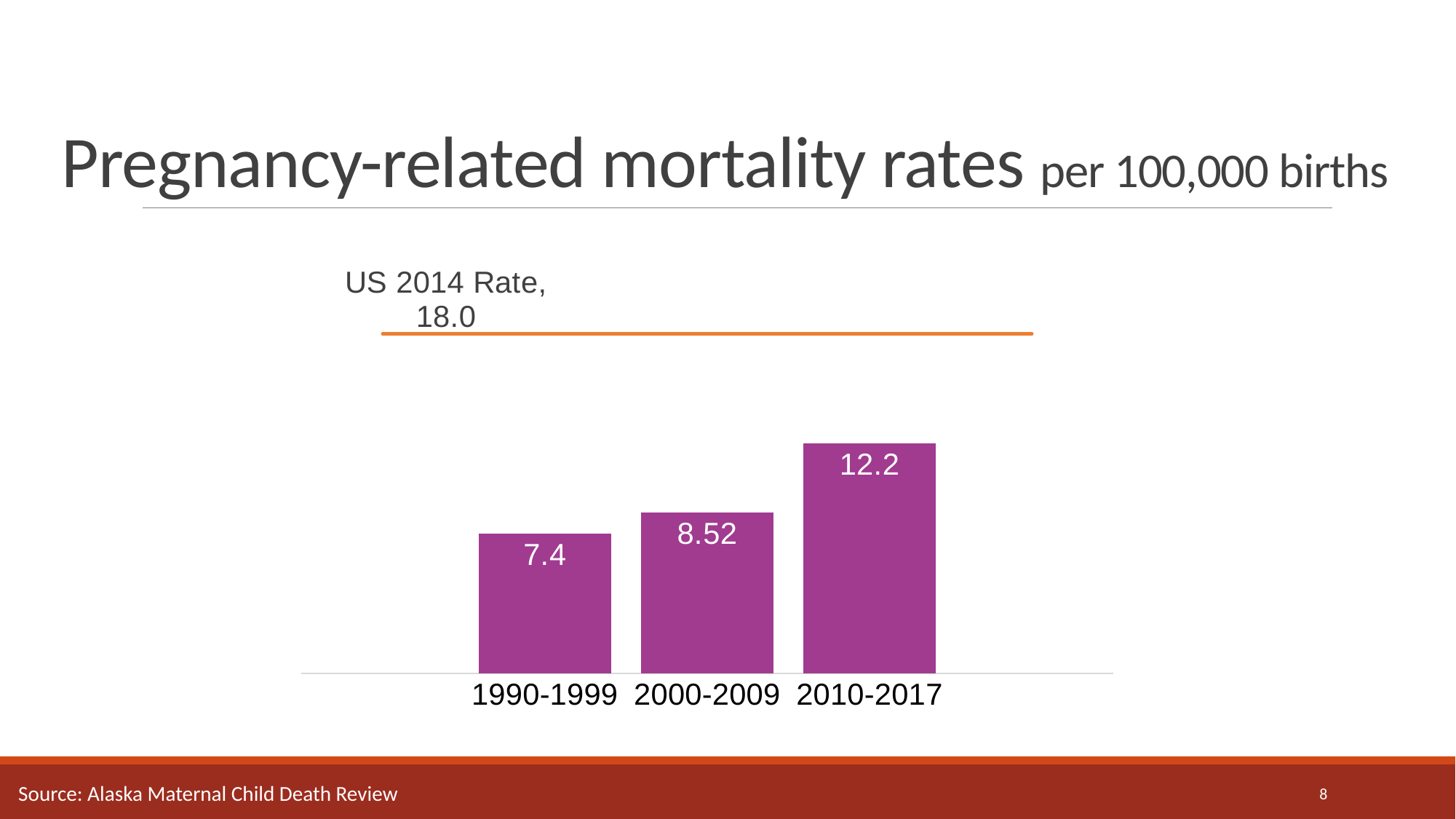

# Pregnancy-related mortality rates per 100,000 births

### Chart

| Category |  | US 2014 Rate |
|---|---|---|
|  | None | 18.0 |
| 1990-1999 | 7.4 | 18.0 |
| 2000-2009 | 8.52 | 18.0 |
| 2010-2017 | 12.2 | 18.0 |
8
Source: Alaska Maternal Child Death Review